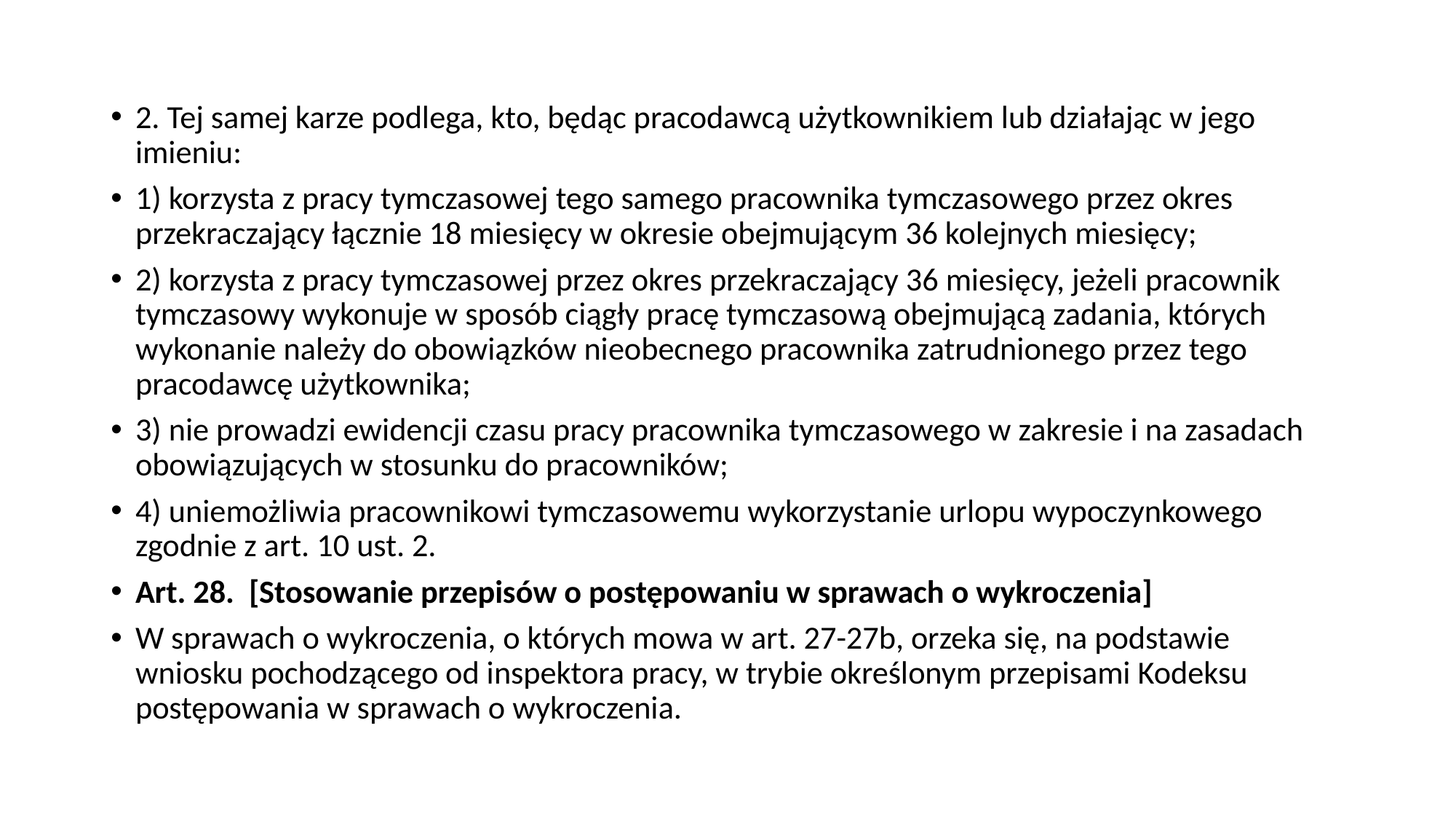

2. Tej samej karze podlega, kto, będąc pracodawcą użytkownikiem lub działając w jego imieniu:
1) korzysta z pracy tymczasowej tego samego pracownika tymczasowego przez okres przekraczający łącznie 18 miesięcy w okresie obejmującym 36 kolejnych miesięcy;
2) korzysta z pracy tymczasowej przez okres przekraczający 36 miesięcy, jeżeli pracownik tymczasowy wykonuje w sposób ciągły pracę tymczasową obejmującą zadania, których wykonanie należy do obowiązków nieobecnego pracownika zatrudnionego przez tego pracodawcę użytkownika;
3) nie prowadzi ewidencji czasu pracy pracownika tymczasowego w zakresie i na zasadach obowiązujących w stosunku do pracowników;
4) uniemożliwia pracownikowi tymczasowemu wykorzystanie urlopu wypoczynkowego zgodnie z art. 10 ust. 2.
Art. 28.  [Stosowanie przepisów o postępowaniu w sprawach o wykroczenia]
W sprawach o wykroczenia, o których mowa w art. 27-27b, orzeka się, na podstawie wniosku pochodzącego od inspektora pracy, w trybie określonym przepisami Kodeksu postępowania w sprawach o wykroczenia.